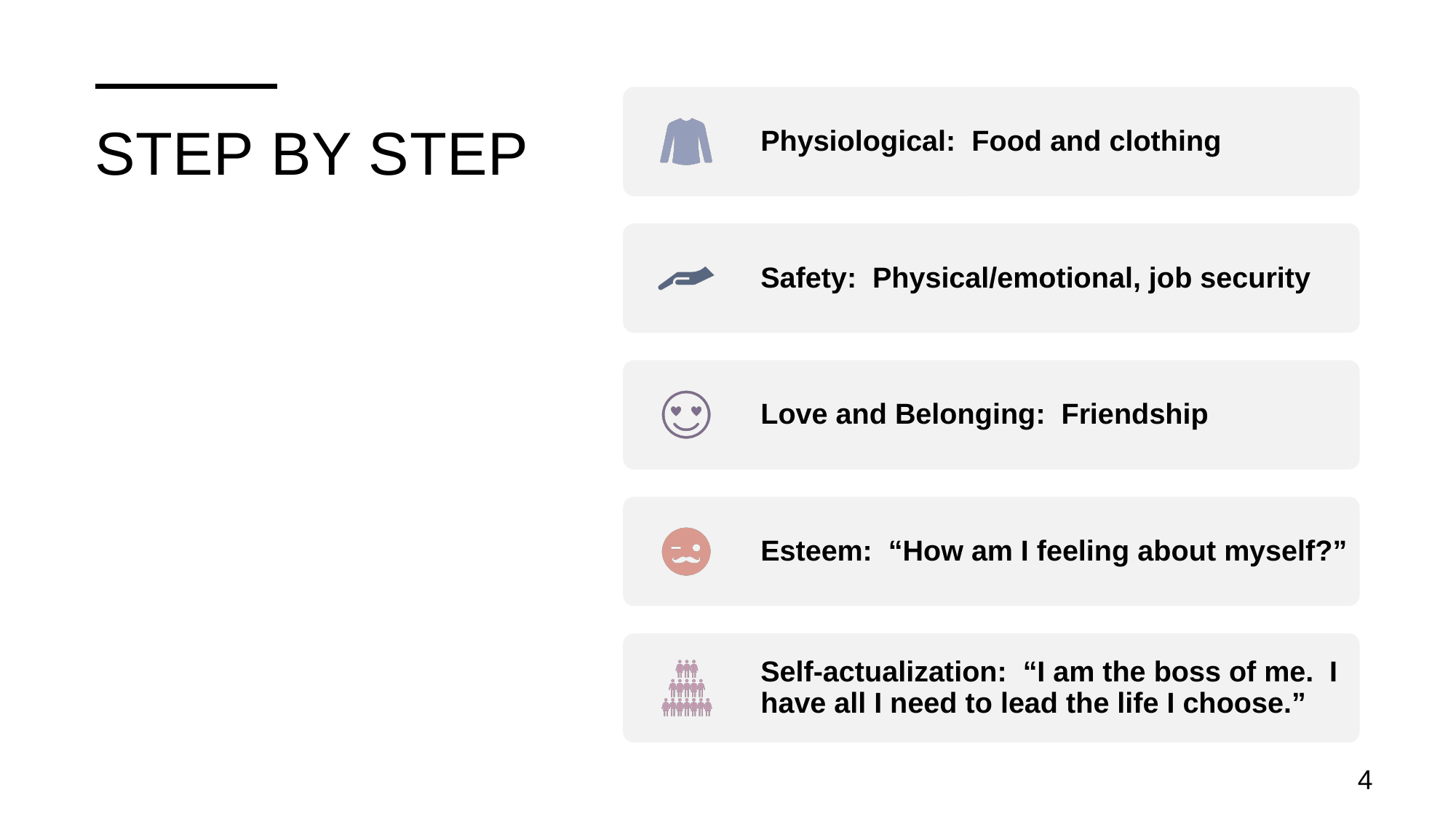

Physiological:  Food and clothing
Safety:  Physical/emotional, job security
Love and Belonging:  Friendship
Esteem:  “How am I feeling about myself?”
Self-actualization:  “I am the boss of me.  I have all I need to lead the life I choose.”
# Step by step
4